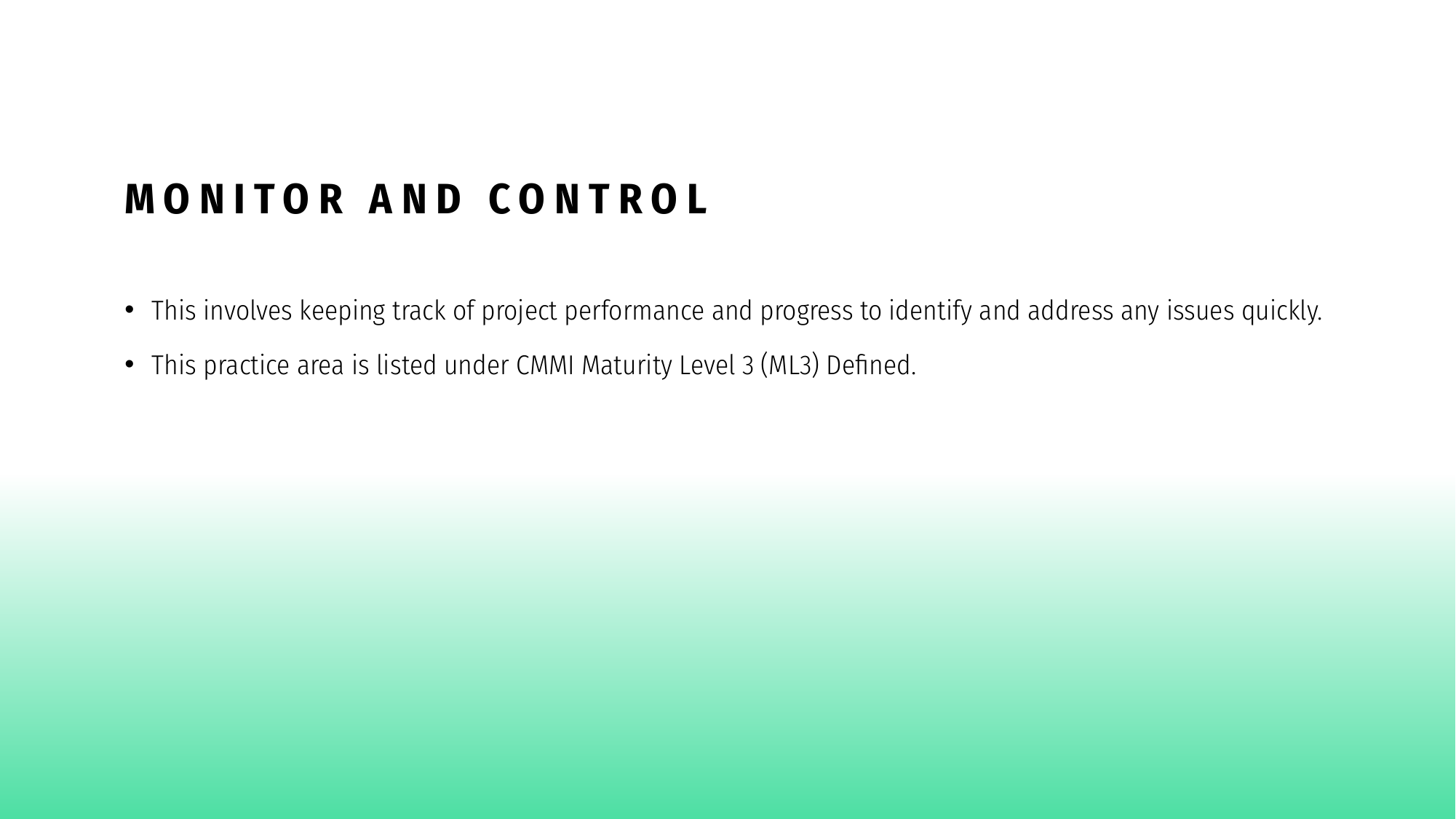

# Monitor and control
This involves keeping track of project performance and progress to identify and address any issues quickly.
This practice area is listed under CMMI Maturity Level 3 (ML3) Defined.